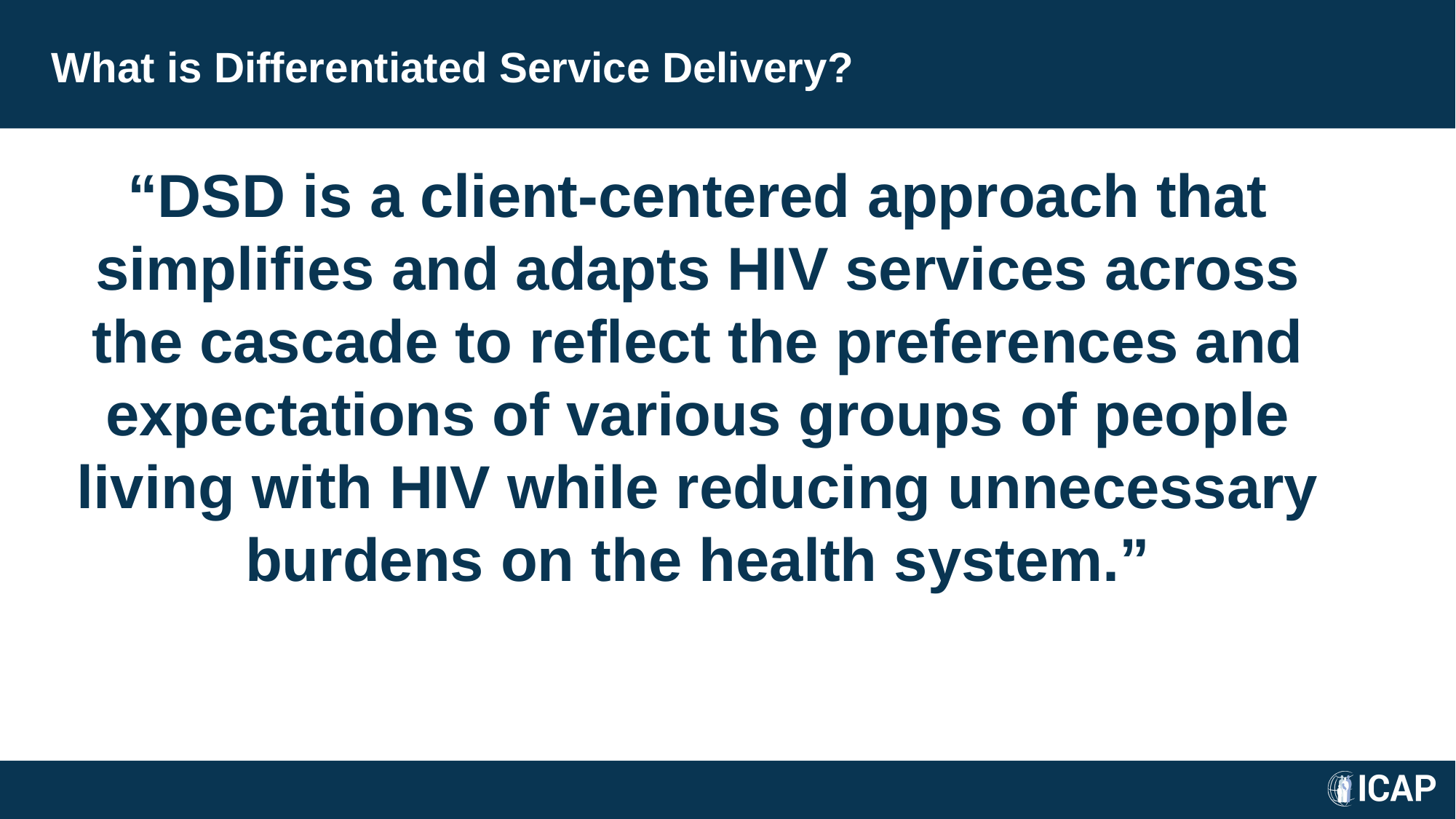

# What is Differentiated Service Delivery?
“DSD is a client-centered approach that simplifies and adapts HIV services across the cascade to reflect the preferences and expectations of various groups of people living with HIV while reducing unnecessary burdens on the health system.”